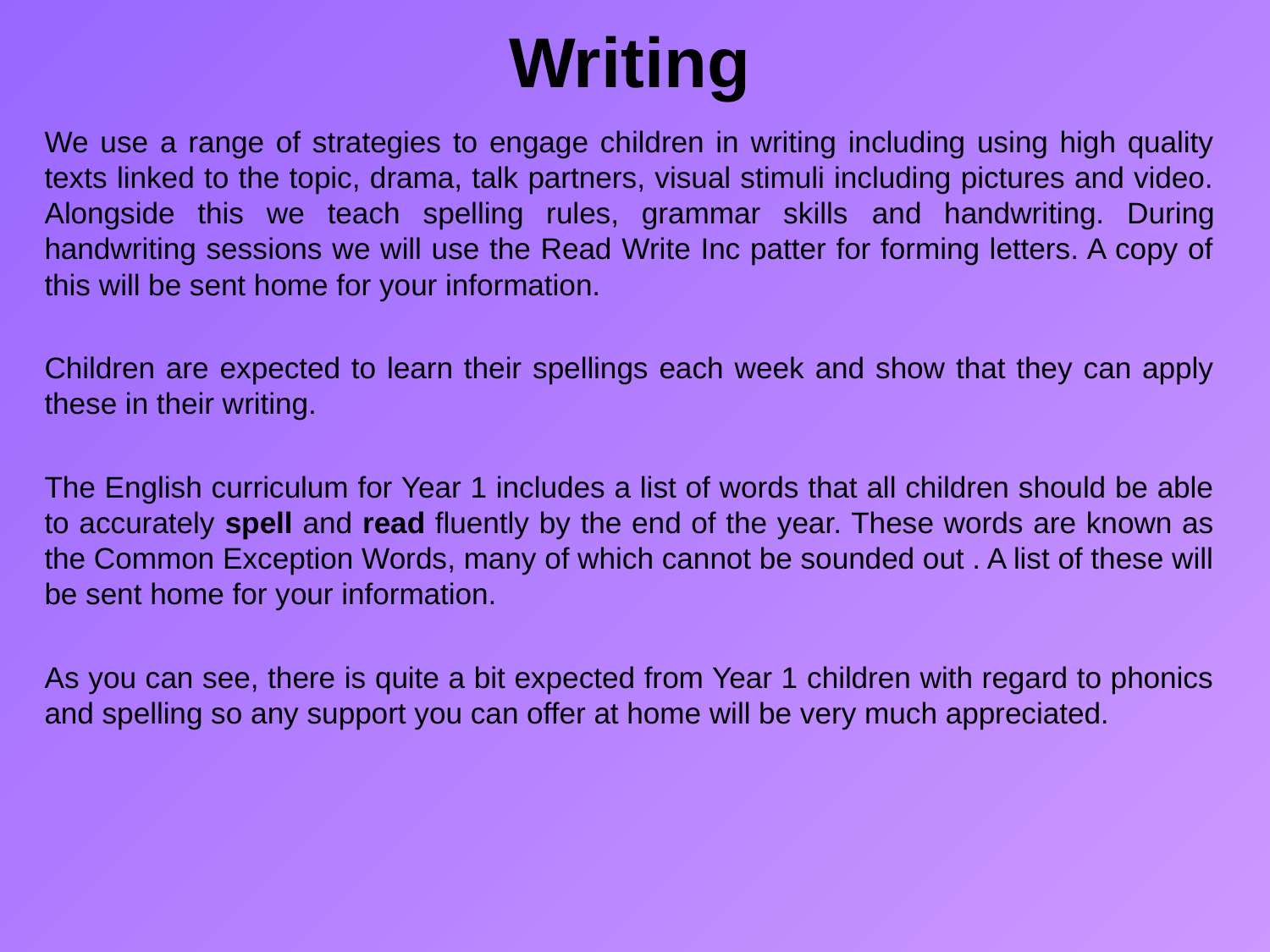

# Writing
We use a range of strategies to engage children in writing including using high quality texts linked to the topic, drama, talk partners, visual stimuli including pictures and video. Alongside this we teach spelling rules, grammar skills and handwriting. During handwriting sessions we will use the Read Write Inc patter for forming letters. A copy of this will be sent home for your information.

Children are expected to learn their spellings each week and show that they can apply these in their writing.

The English curriculum for Year 1 includes a list of words that all children should be able to accurately spell and read fluently by the end of the year. These words are known as the Common Exception Words, many of which cannot be sounded out . A list of these will be sent home for your information.

As you can see, there is quite a bit expected from Year 1 children with regard to phonics and spelling so any support you can offer at home will be very much appreciated.